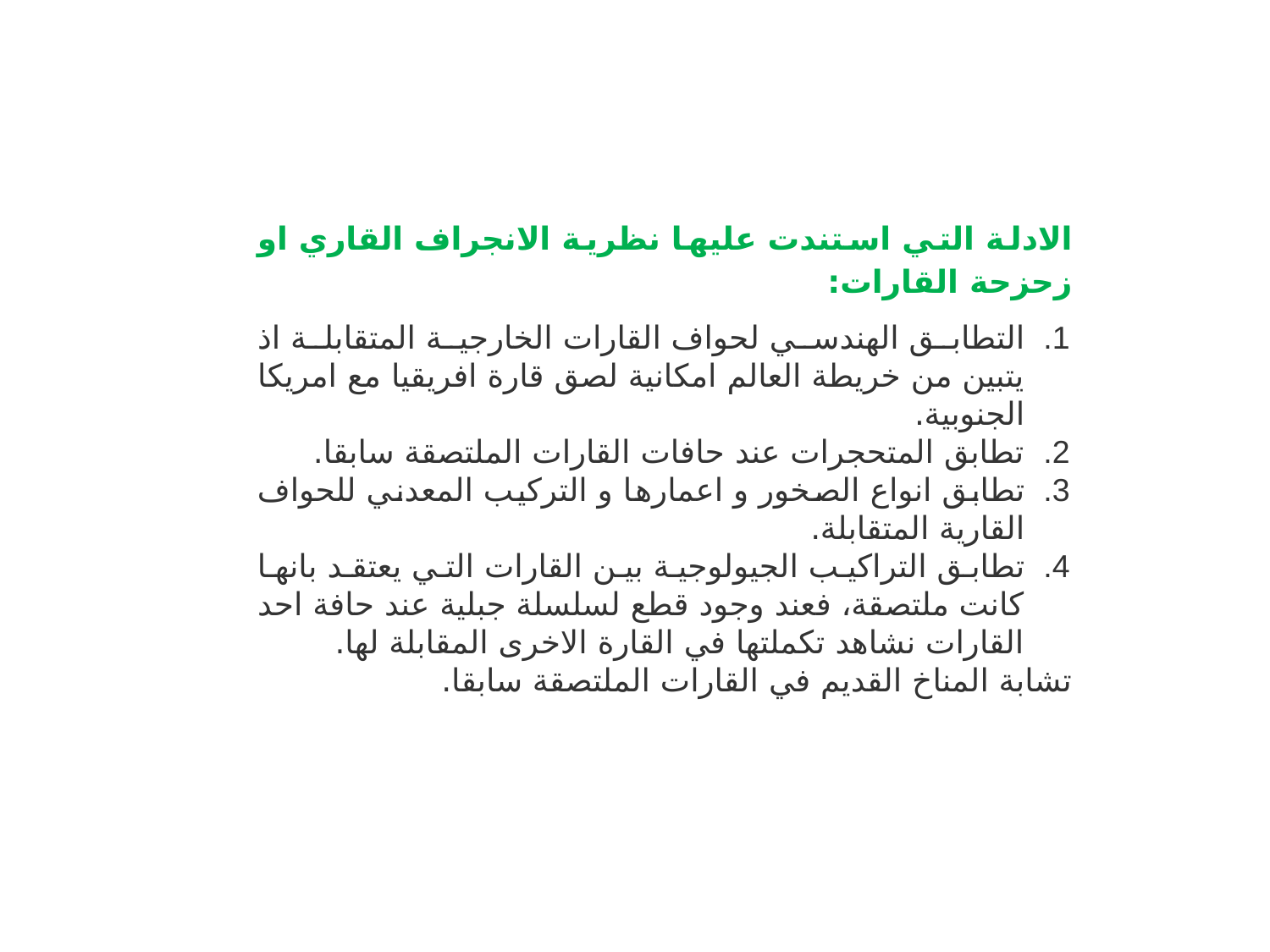

الادلة التي استندت عليها نظرية الانجراف القاري او زحزحة القارات:
التطابق الهندسي لحواف القارات الخارجية المتقابلة اذ يتبين من خريطة العالم امكانية لصق قارة افريقيا مع امريكا الجنوبية.
تطابق المتحجرات عند حافات القارات الملتصقة سابقا.
تطابق انواع الصخور و اعمارها و التركيب المعدني للحواف القارية المتقابلة.
تطابق التراكيب الجيولوجية بين القارات التي يعتقد بانها كانت ملتصقة، فعند وجود قطع لسلسلة جبلية عند حافة احد القارات نشاهد تكملتها في القارة الاخرى المقابلة لها.
تشابة المناخ القديم في القارات الملتصقة سابقا.